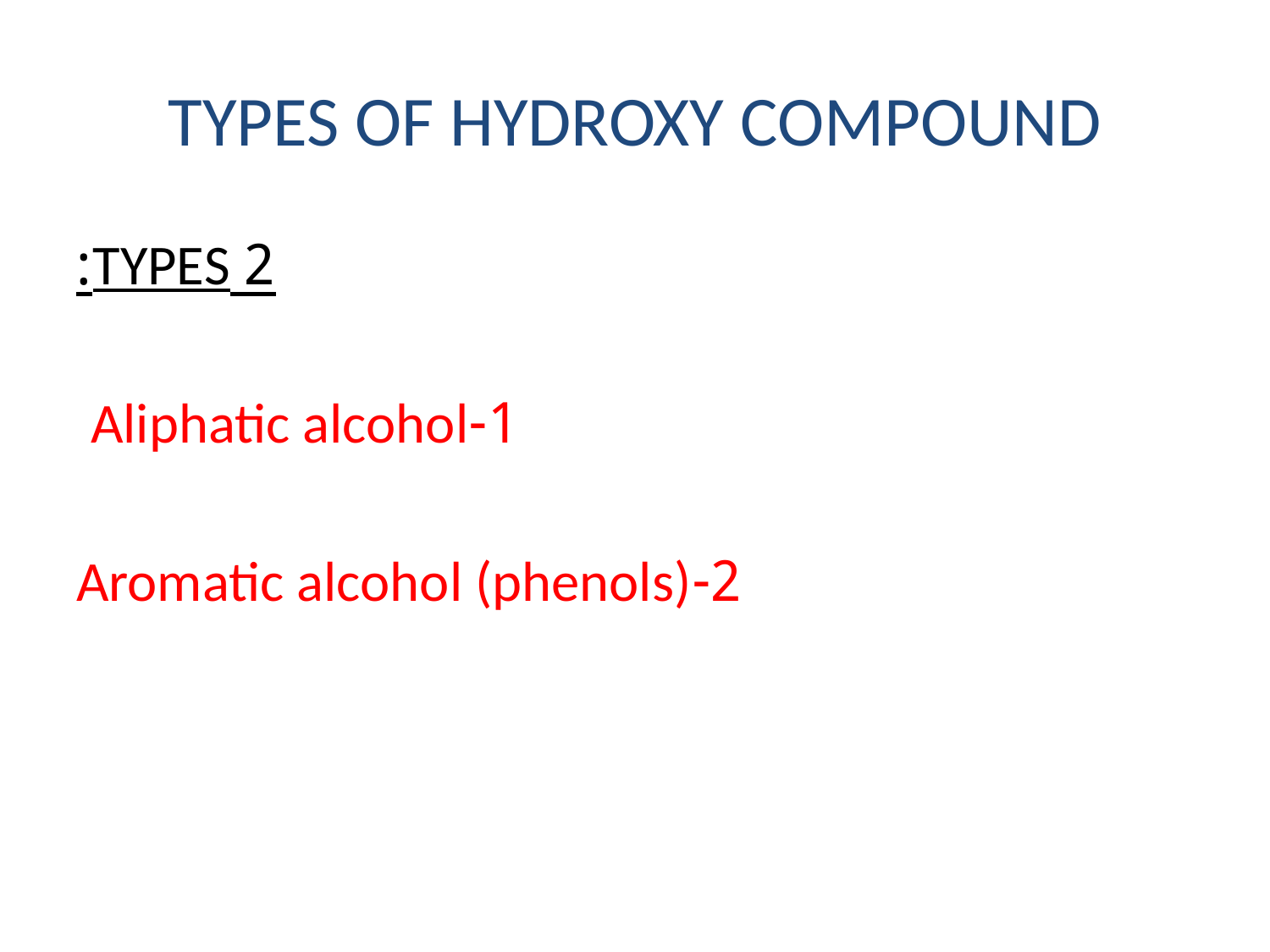

# TYPES OF HYDROXY COMPOUND
2 TYPES:

1-Aliphatic alcohol

 2-Aromatic alcohol (phenols)